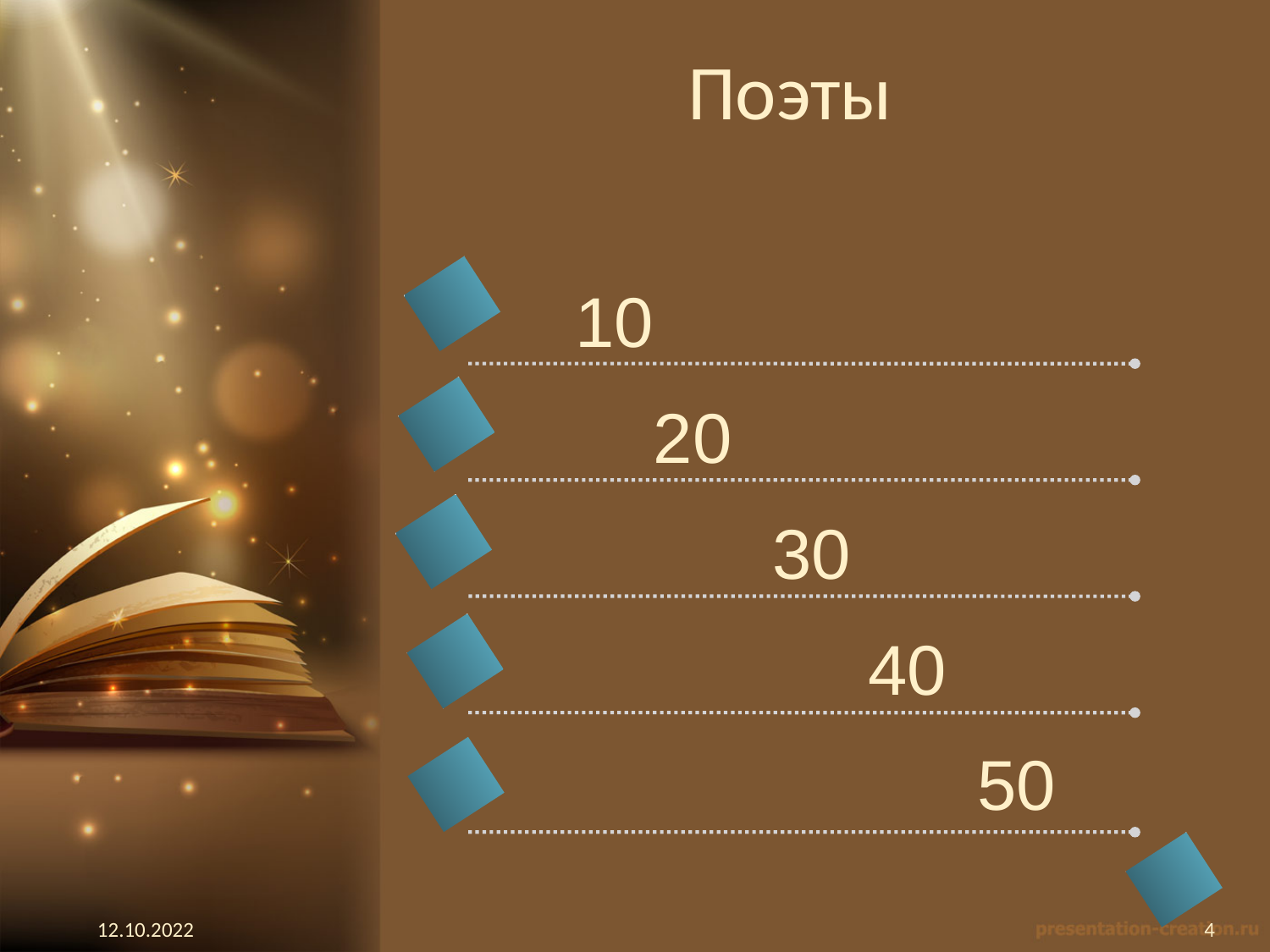

# Поэты

10

20

30

40

50